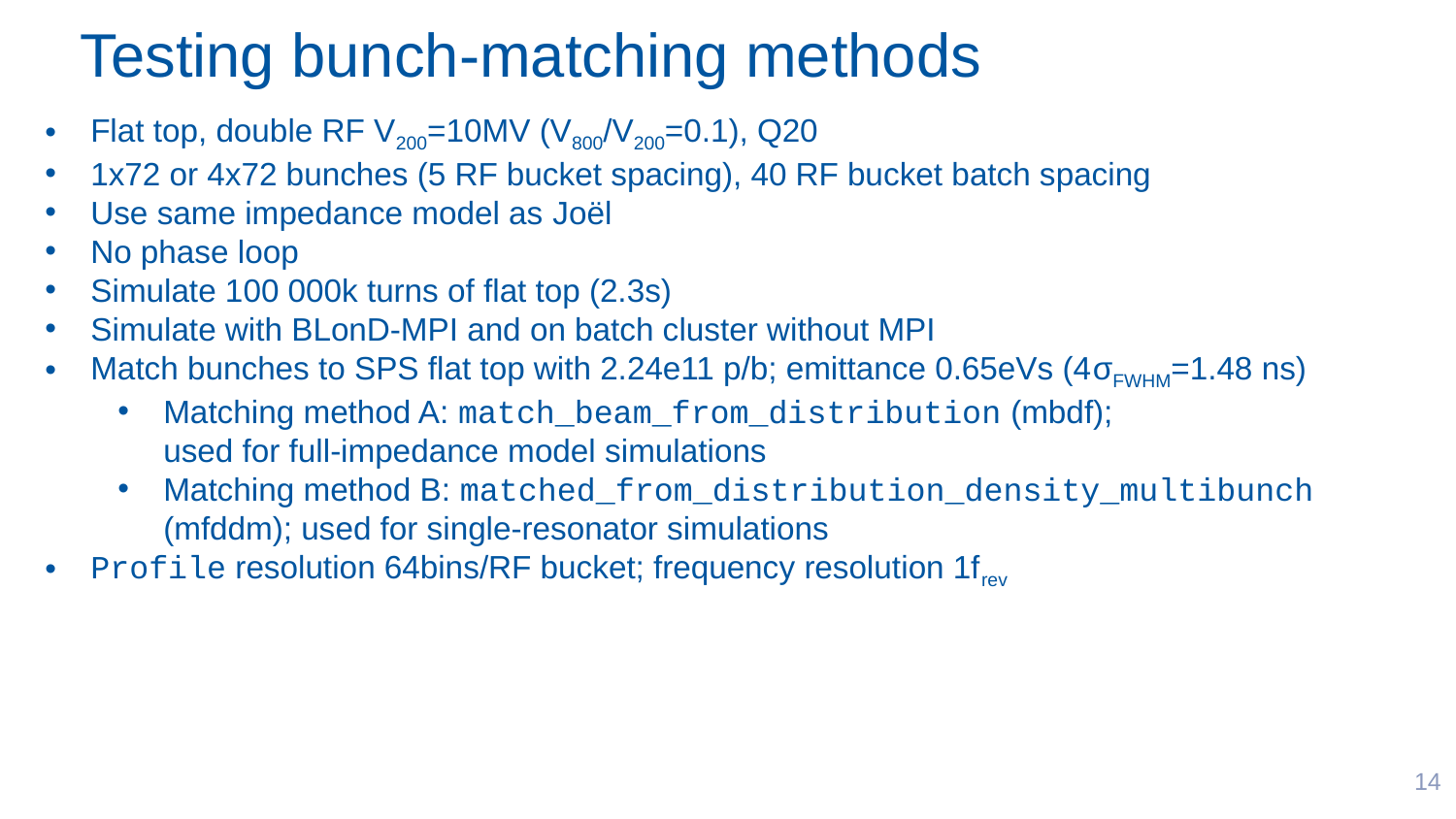

Testing bunch-matching methods
Flat top, double RF V200=10MV (V800/V200=0.1), Q20
1x72 or 4x72 bunches (5 RF bucket spacing), 40 RF bucket batch spacing
Use same impedance model as Joël
No phase loop
Simulate 100 000k turns of flat top (2.3s)
Simulate with BLonD-MPI and on batch cluster without MPI
Match bunches to SPS flat top with 2.24e11 p/b; emittance 0.65eVs (4σFWHM=1.48 ns)
Matching method A: match_beam_from_distribution (mbdf);
used for full-impedance model simulations
Matching method B: matched_from_distribution_density_multibunch (mfddm); used for single-resonator simulations
Profile resolution 64bins/RF bucket; frequency resolution 1frev

14